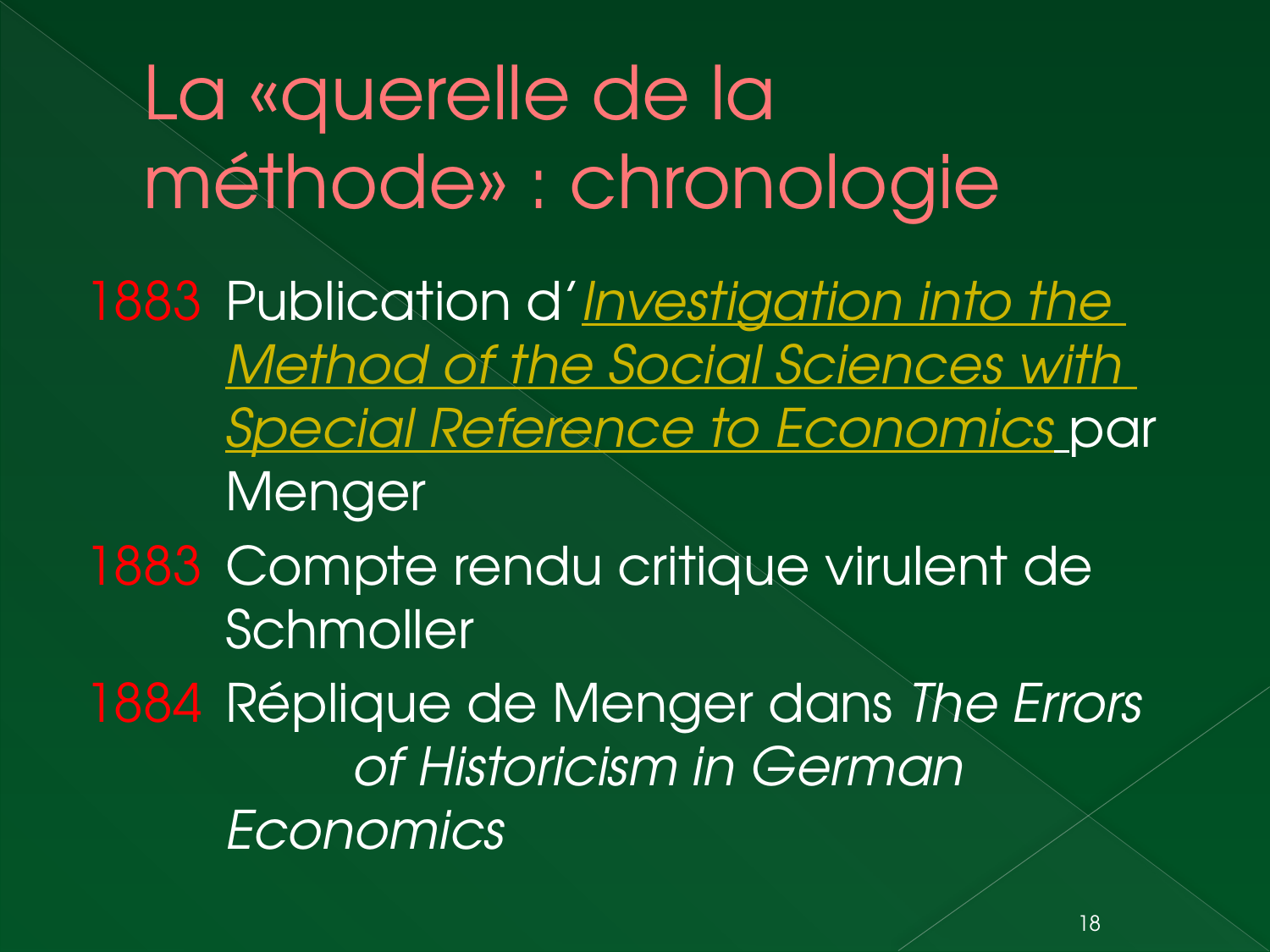

# La «querelle de la méthode» : chronologie
1883	Publication d’Investigation into the 	Method of the Social Sciences with Special Reference to Economics par Menger
1883	Compte rendu critique virulent de 	Schmoller
1884	Réplique de Menger dans The Errors 	of Historicism in German Economics
18